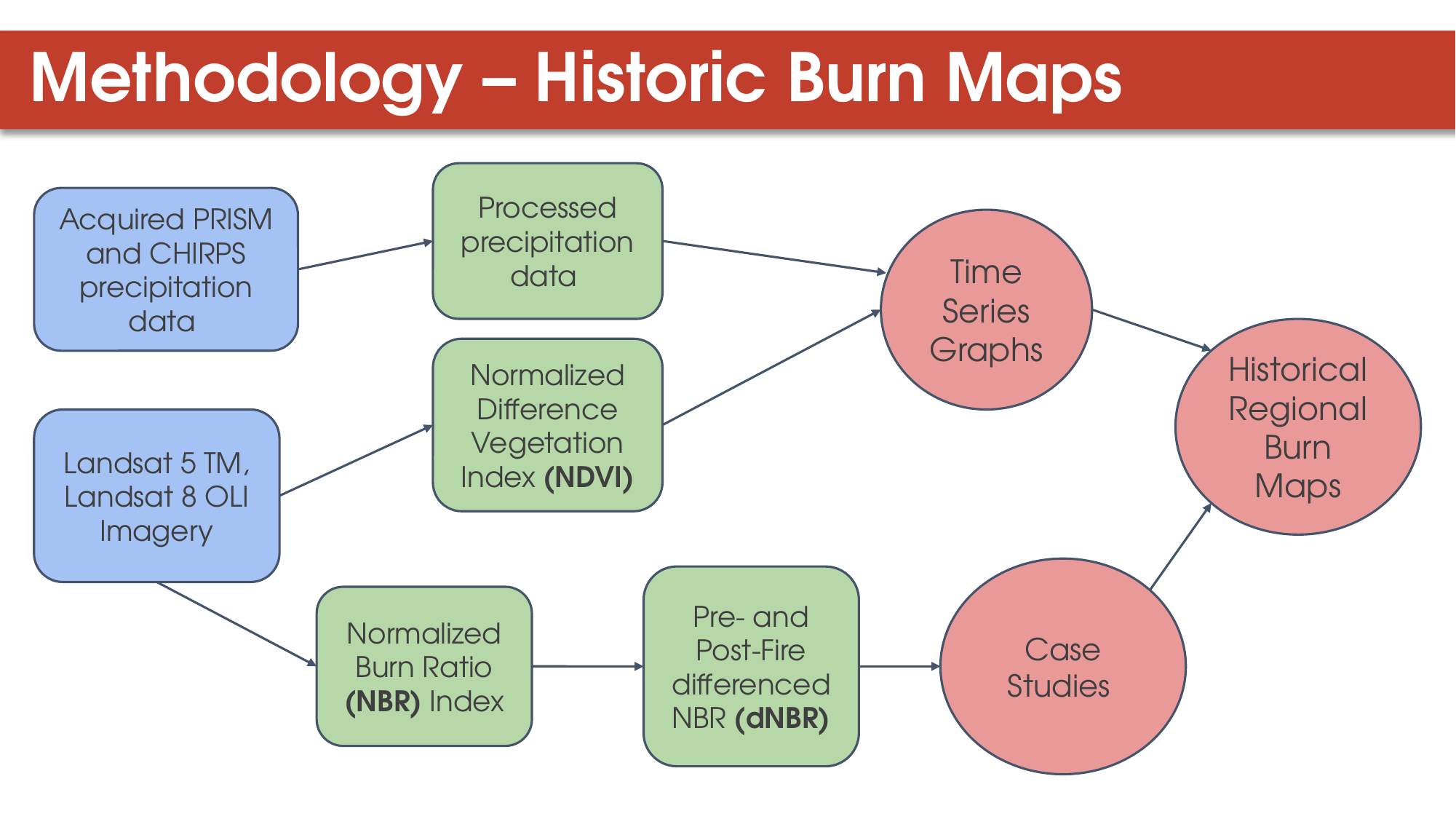

# Methodology – Historic Burn Maps
Processed precipitation data
Acquired PRISM and CHIRPS precipitation data
Time Series Graphs
Historical Regional Burn Maps
Normalized Difference Vegetation Index (NDVI)
Landsat 5 TM, Landsat 8 OLI
Imagery
Case Studies
Pre- and Post-Fire differenced NBR (dNBR)
Normalized Burn Ratio (NBR) Index